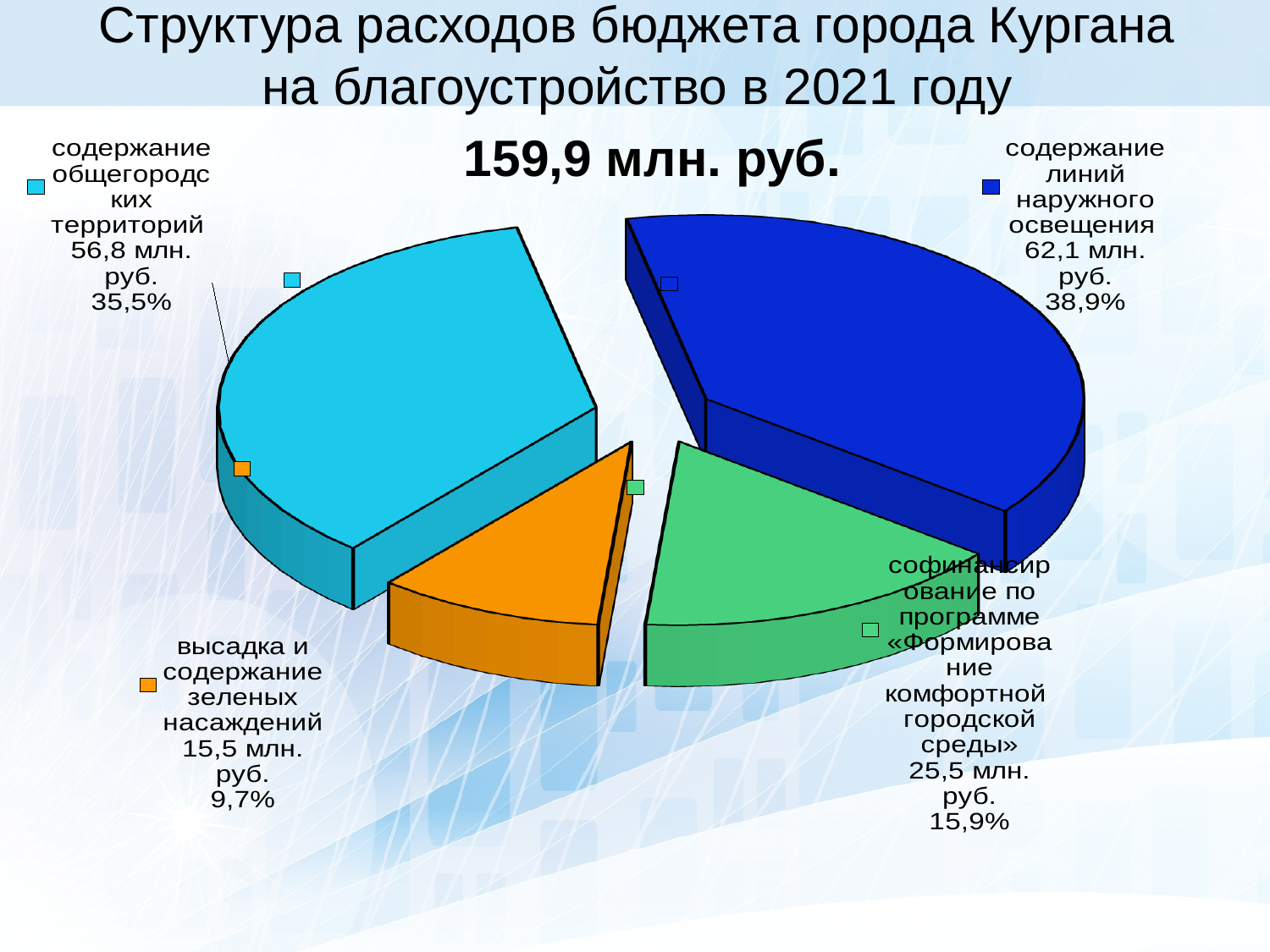

Структура расходов бюджета города Кургана
 на благоустройство в 2021 году

[unsupported chart]

159,9 млн. руб.